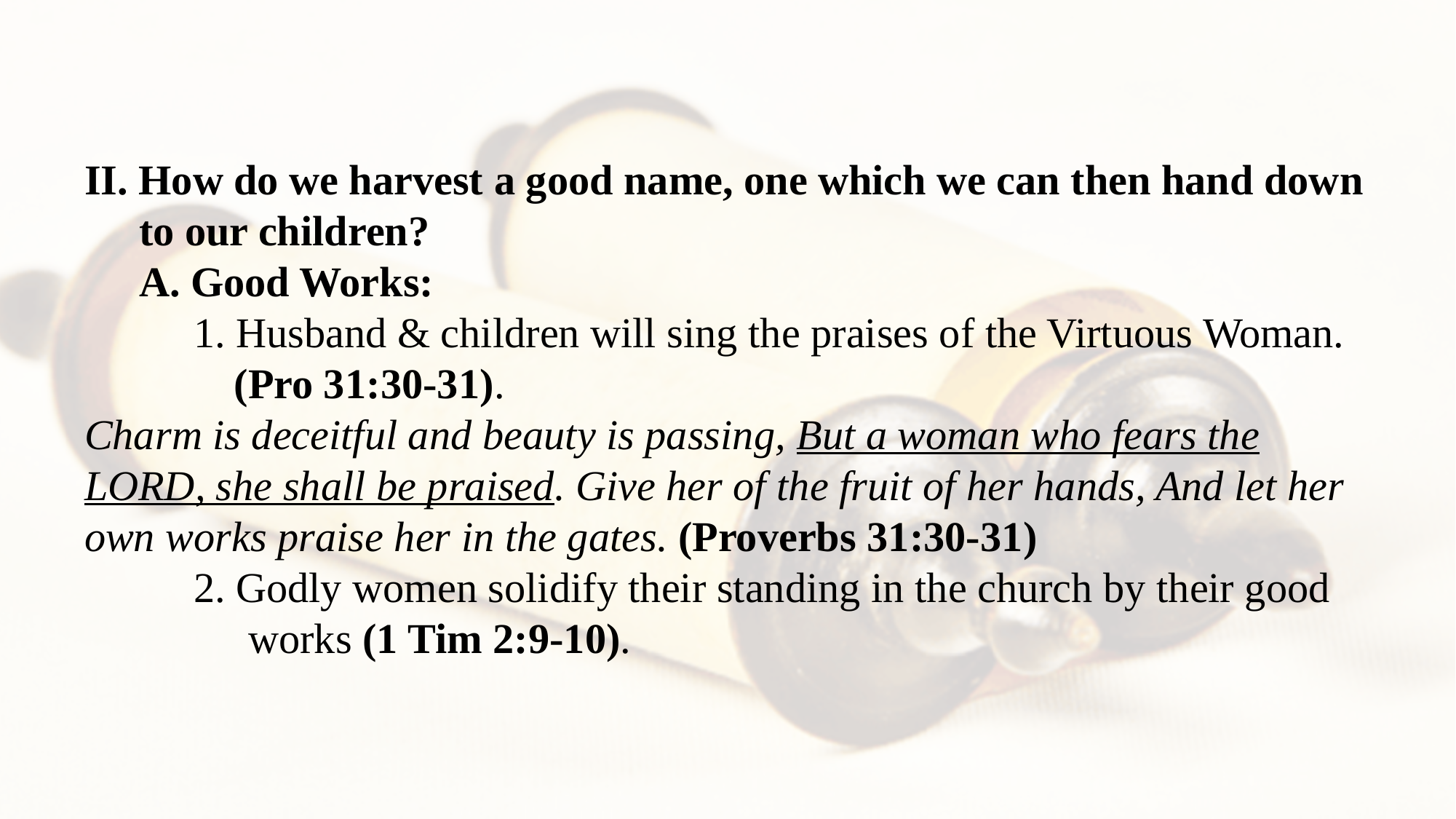

II. How do we harvest a good name, one which we can then hand down to our children?
A. Good Works:
1. Husband & children will sing the praises of the Virtuous Woman. (Pro 31:30-31).
Charm is deceitful and beauty is passing, But a woman who fears the LORD, she shall be praised. Give her of the fruit of her hands, And let her own works praise her in the gates. (Proverbs 31:30-31)
2. Godly women solidify their standing in the church by their good works (1 Tim 2:9-10).